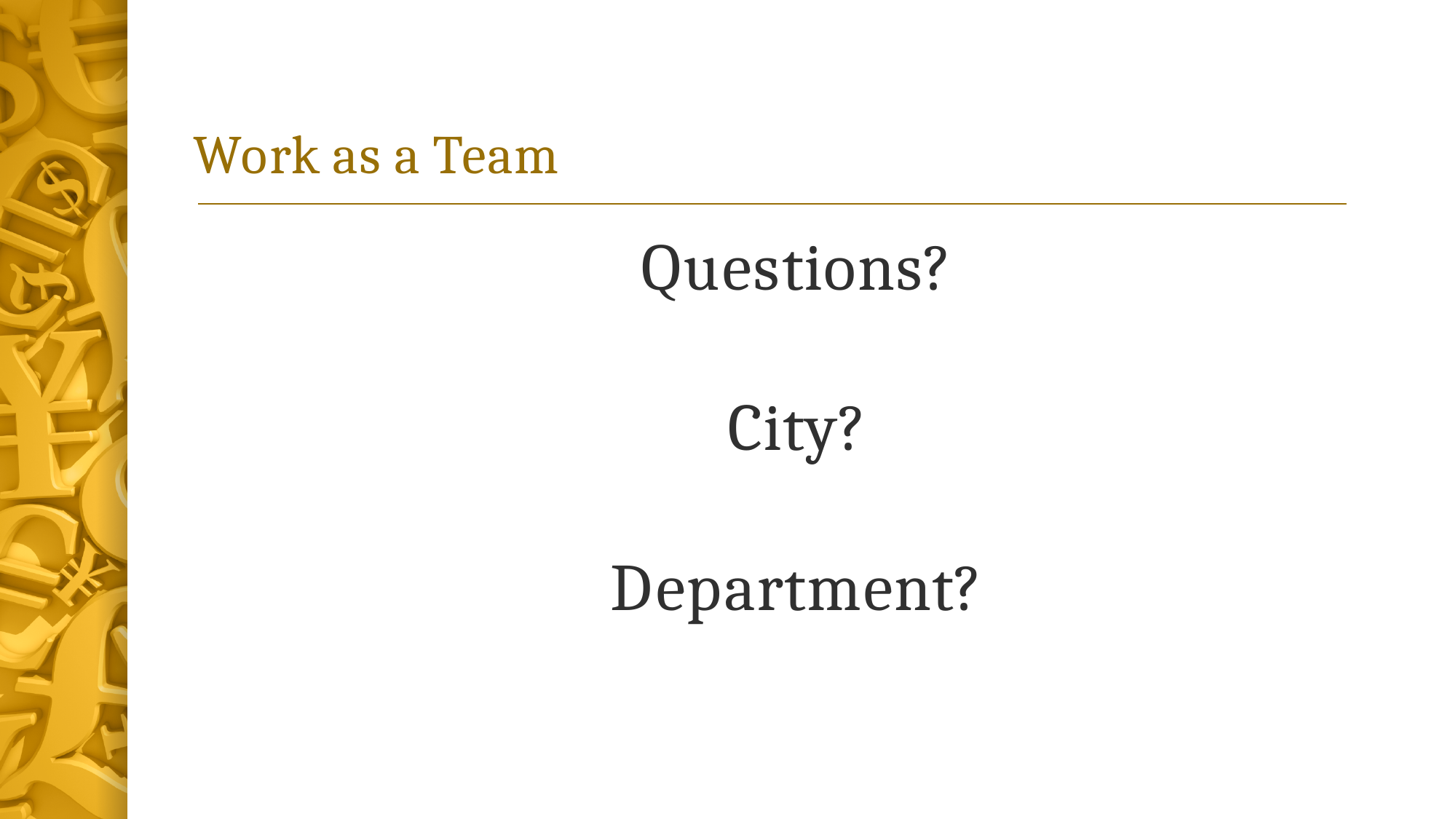

# Work as a Team
Questions?

City?

Department?